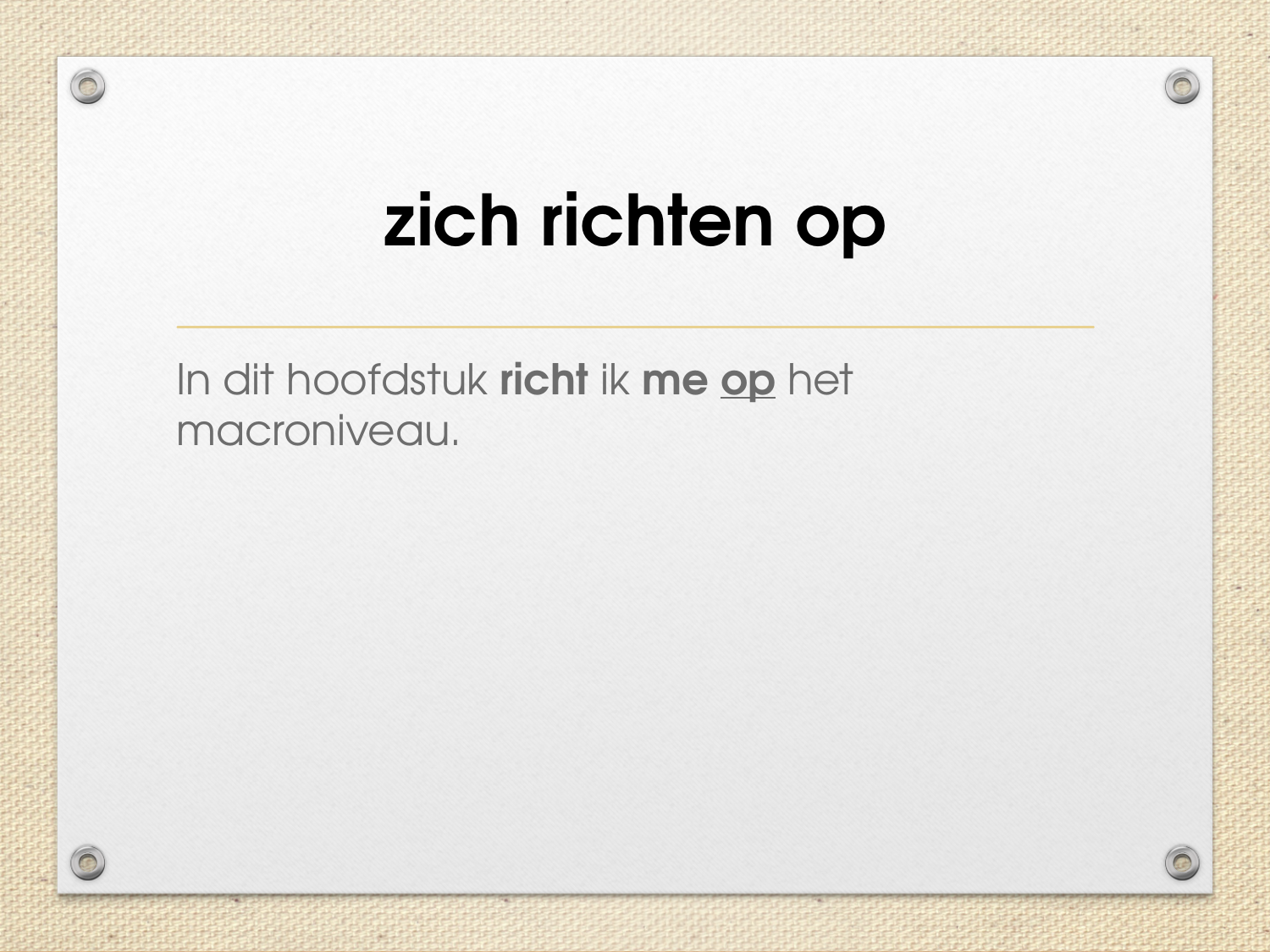

# zich richten op
In dit hoofdstuk richt ik me op het macroniveau.